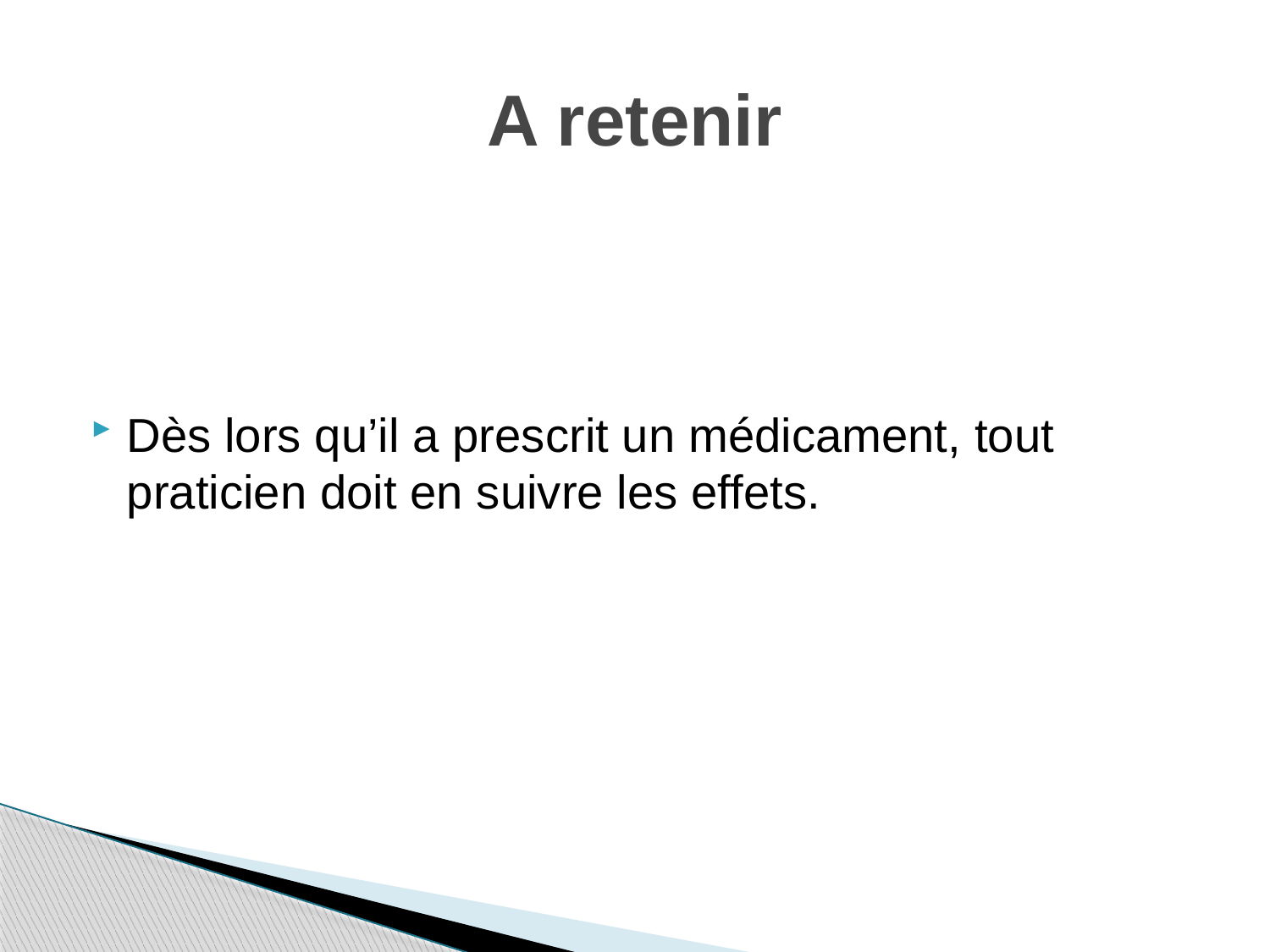

# A retenir

Dès lors qu’il a prescrit un médicament, tout praticien doit en suivre les effets.